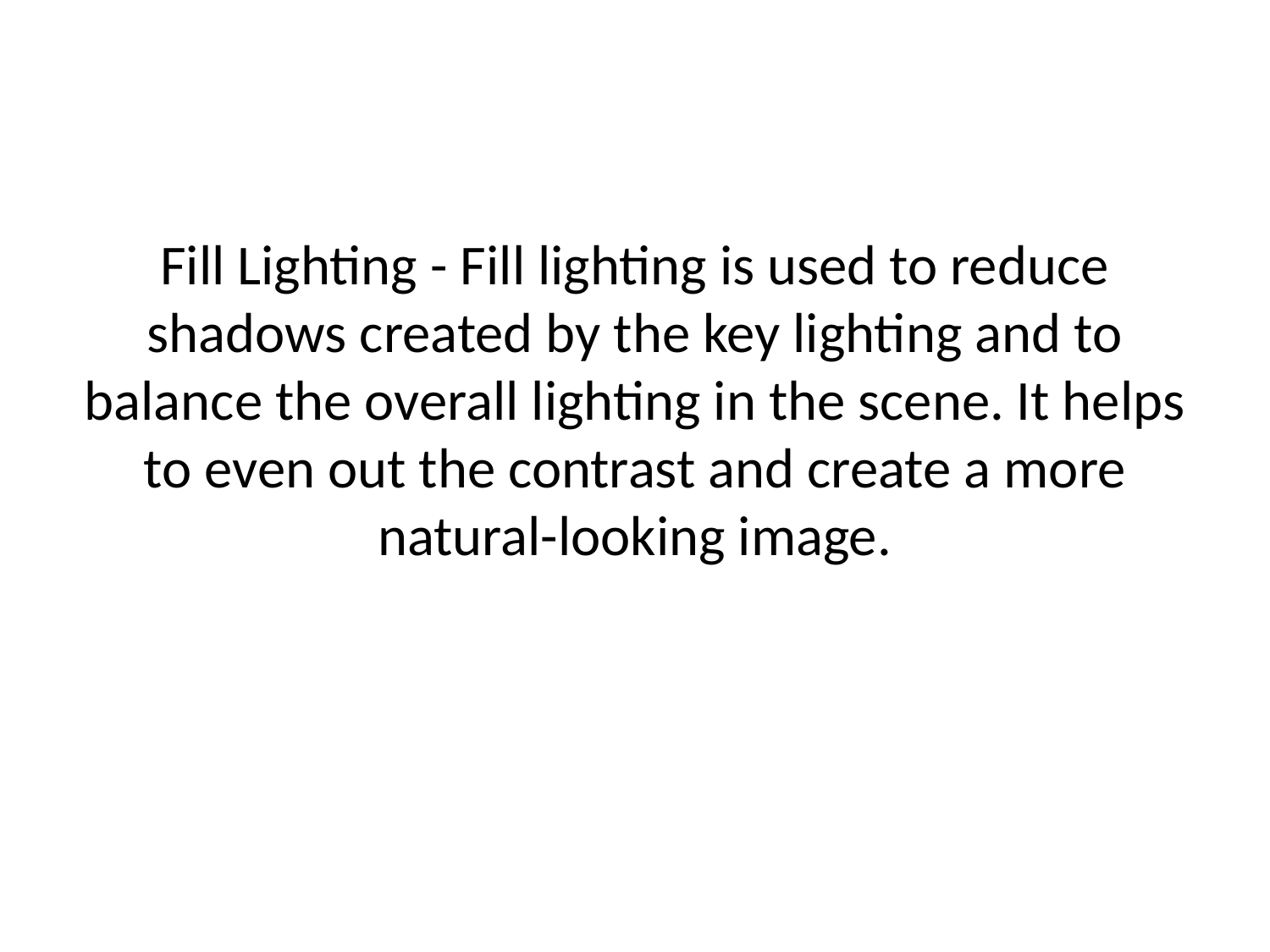

Fill Lighting - Fill lighting is used to reduce shadows created by the key lighting and to balance the overall lighting in the scene. It helps to even out the contrast and create a more natural-looking image.